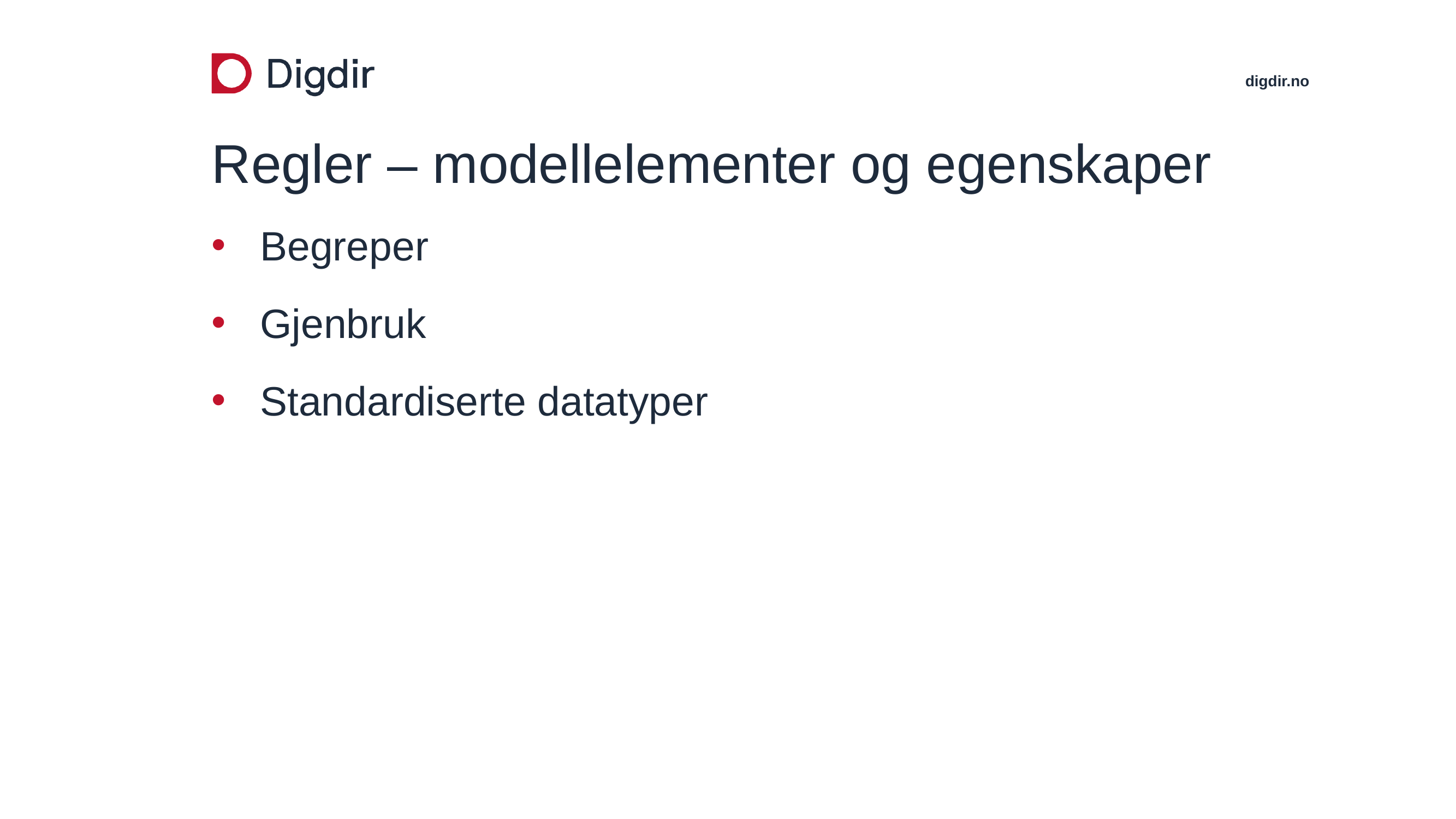

# Regler – modellelementer og egenskaper
Begreper
Gjenbruk
Standardiserte datatyper